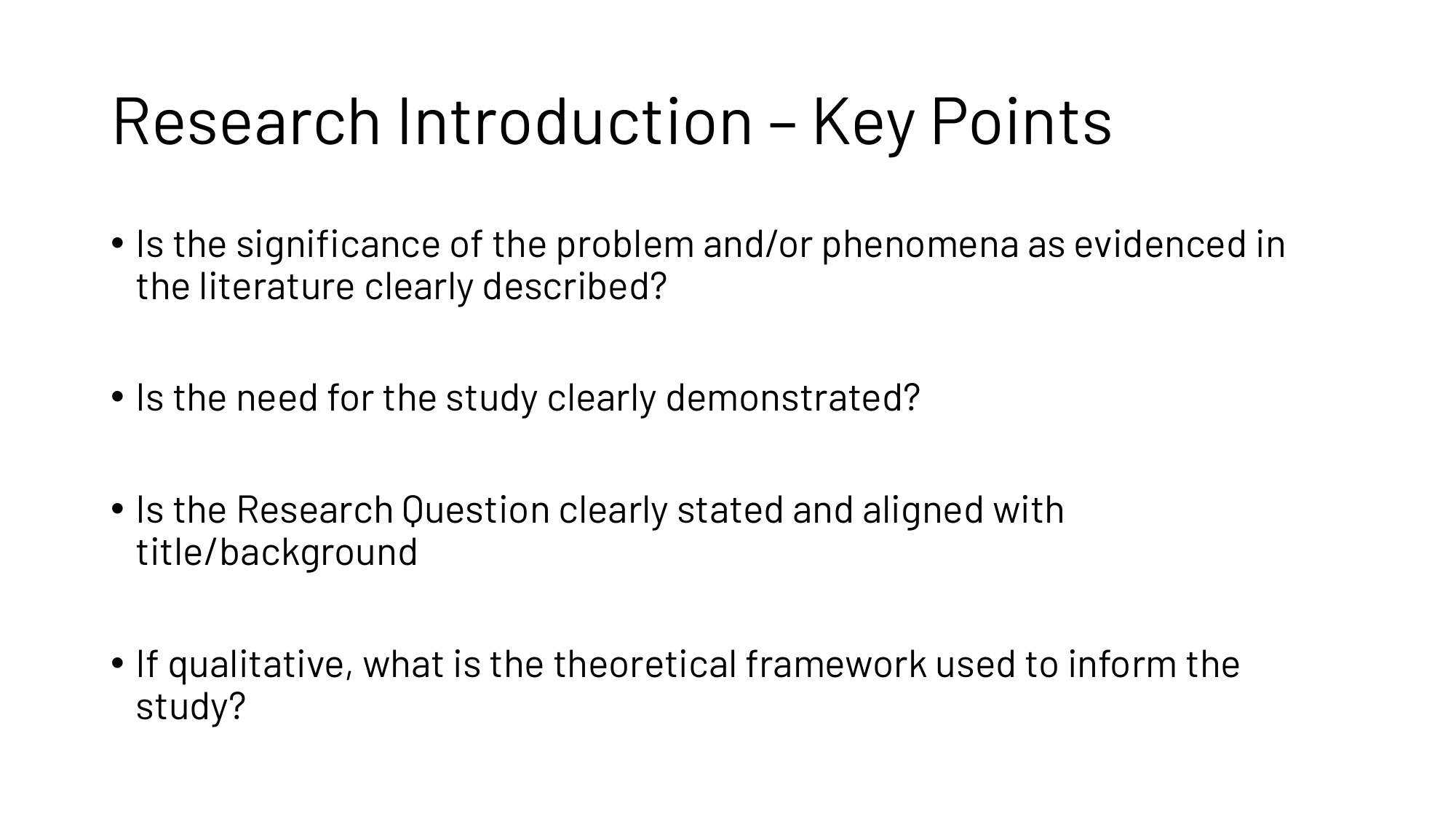

# Research Introduction – Key Points
Is the significance of the problem and/or phenomena as evidenced in the literature clearly described?

Is the need for the study clearly demonstrated?

Is the Research Question clearly stated and aligned with title/background

If qualitative, what is the theoretical framework used to inform the study?